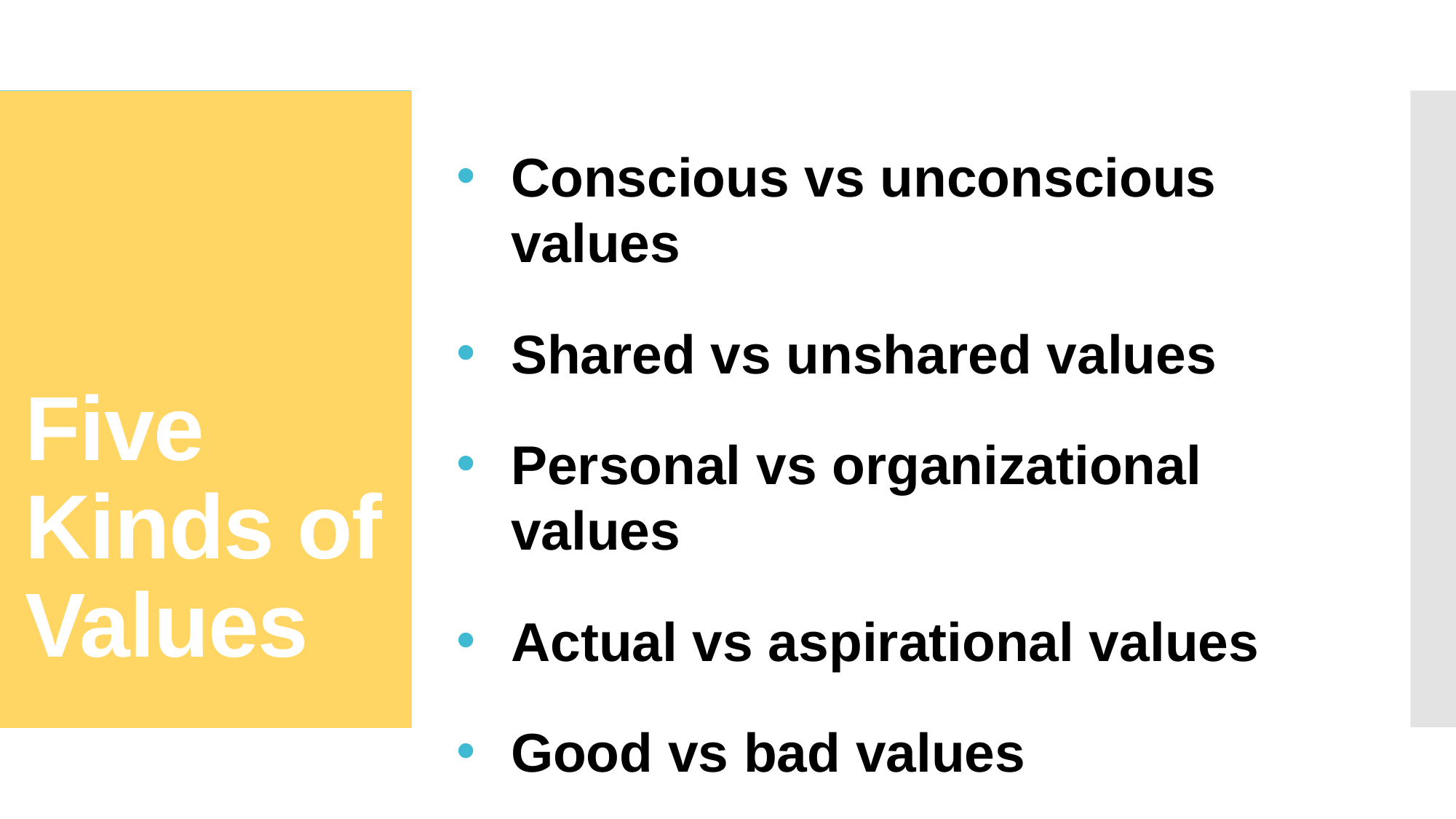

Conscious vs unconscious values
Shared vs unshared values
Personal vs organizational values
Actual vs aspirational values
Good vs bad values
# Five Kinds of Values